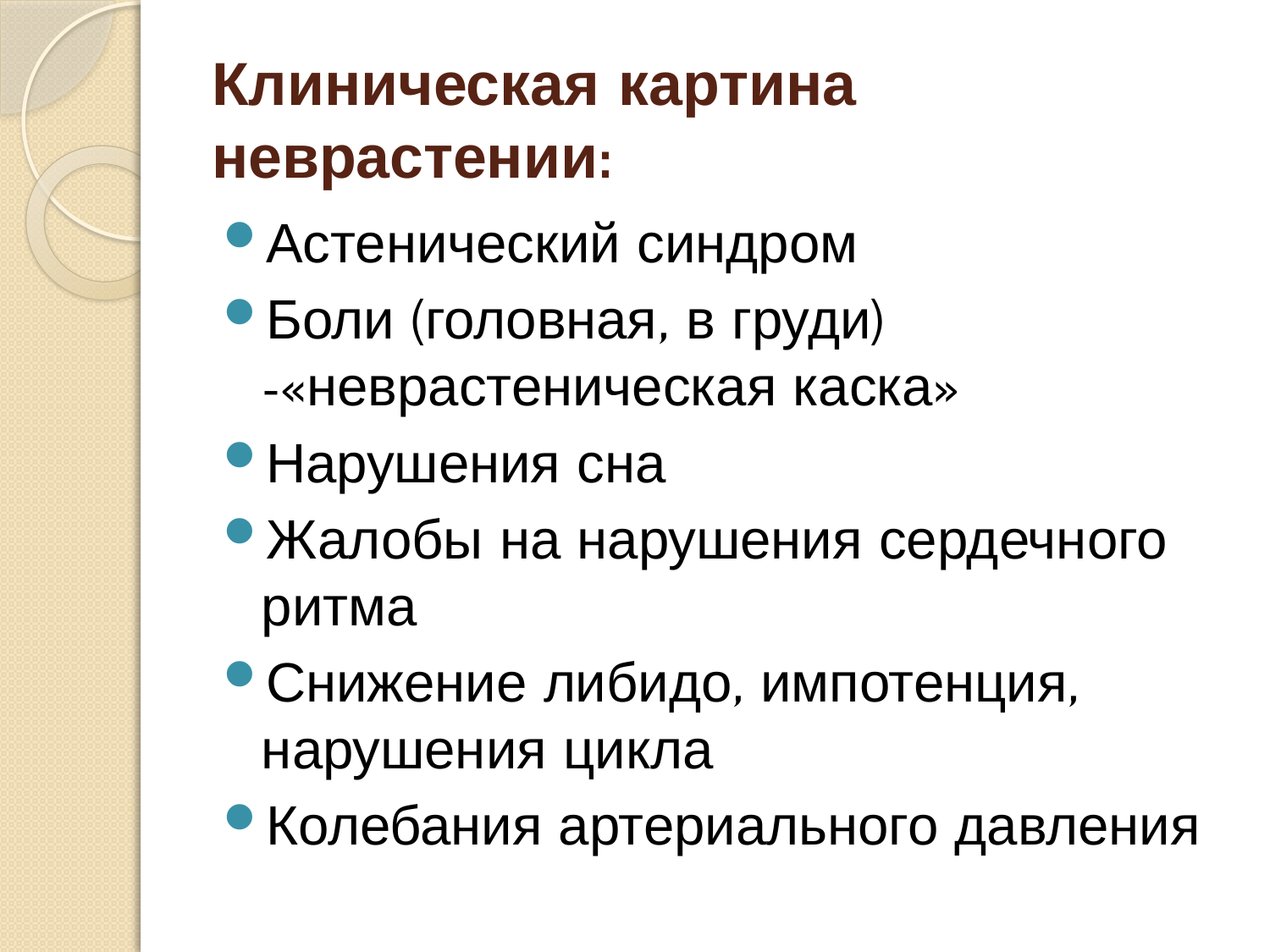

# Клиническая картина неврастении:
Астенический синдром
Боли (головная, в груди) -«неврастеническая каска»
Нарушения сна
Жалобы на нарушения сердечного ритма
Снижение либидо, импотенция, нарушения цикла
Колебания артериального давления